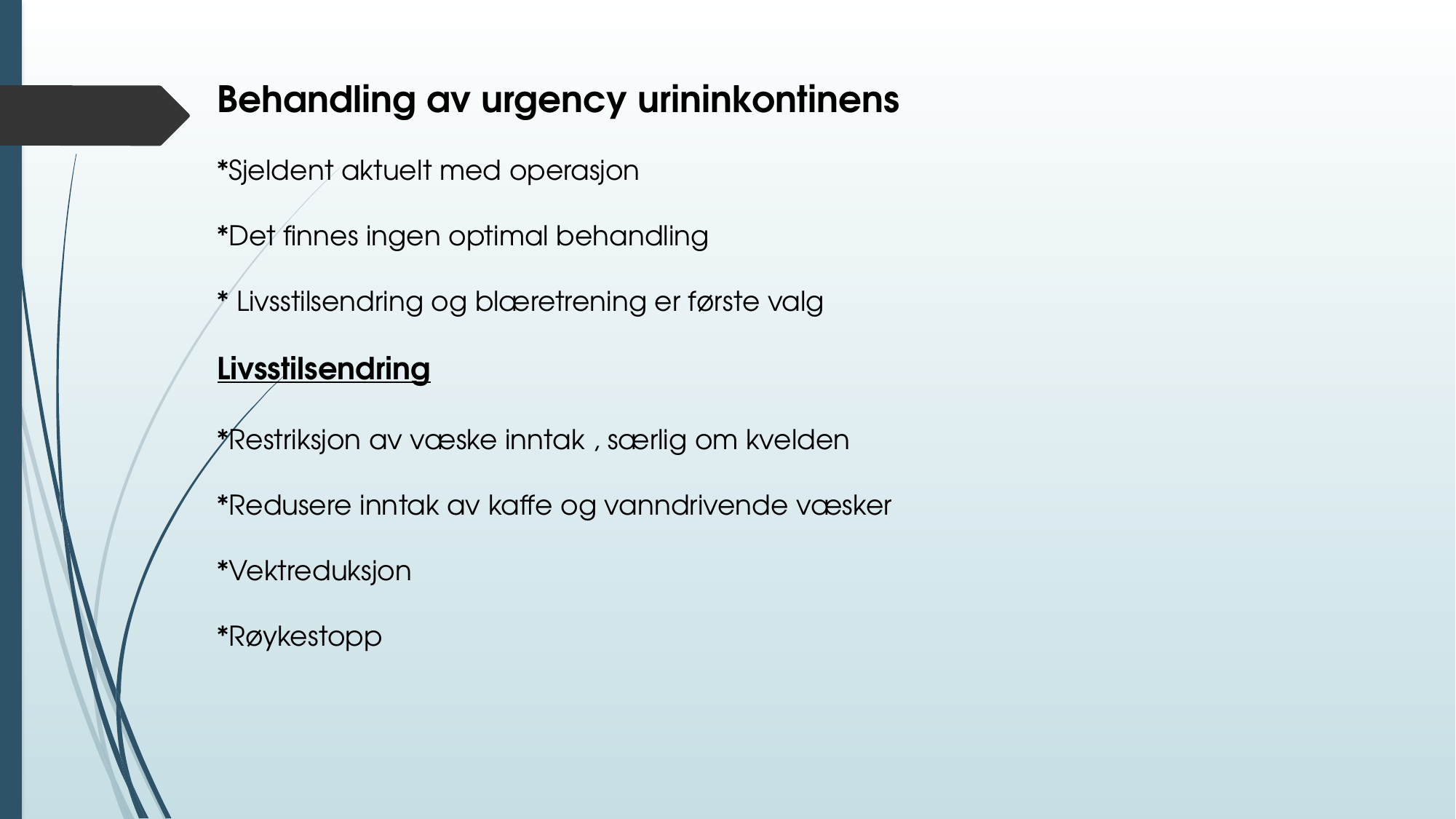

Behandling av urgency urininkontinens

*Sjeldent aktuelt med operasjon

*Det finnes ingen optimal behandling

* Livsstilsendring og blæretrening er første valg

Livsstilsendring

*Restriksjon av væske inntak , særlig om kvelden

*Redusere inntak av kaffe og vanndrivende væsker

*Vektreduksjon

*Røykestopp